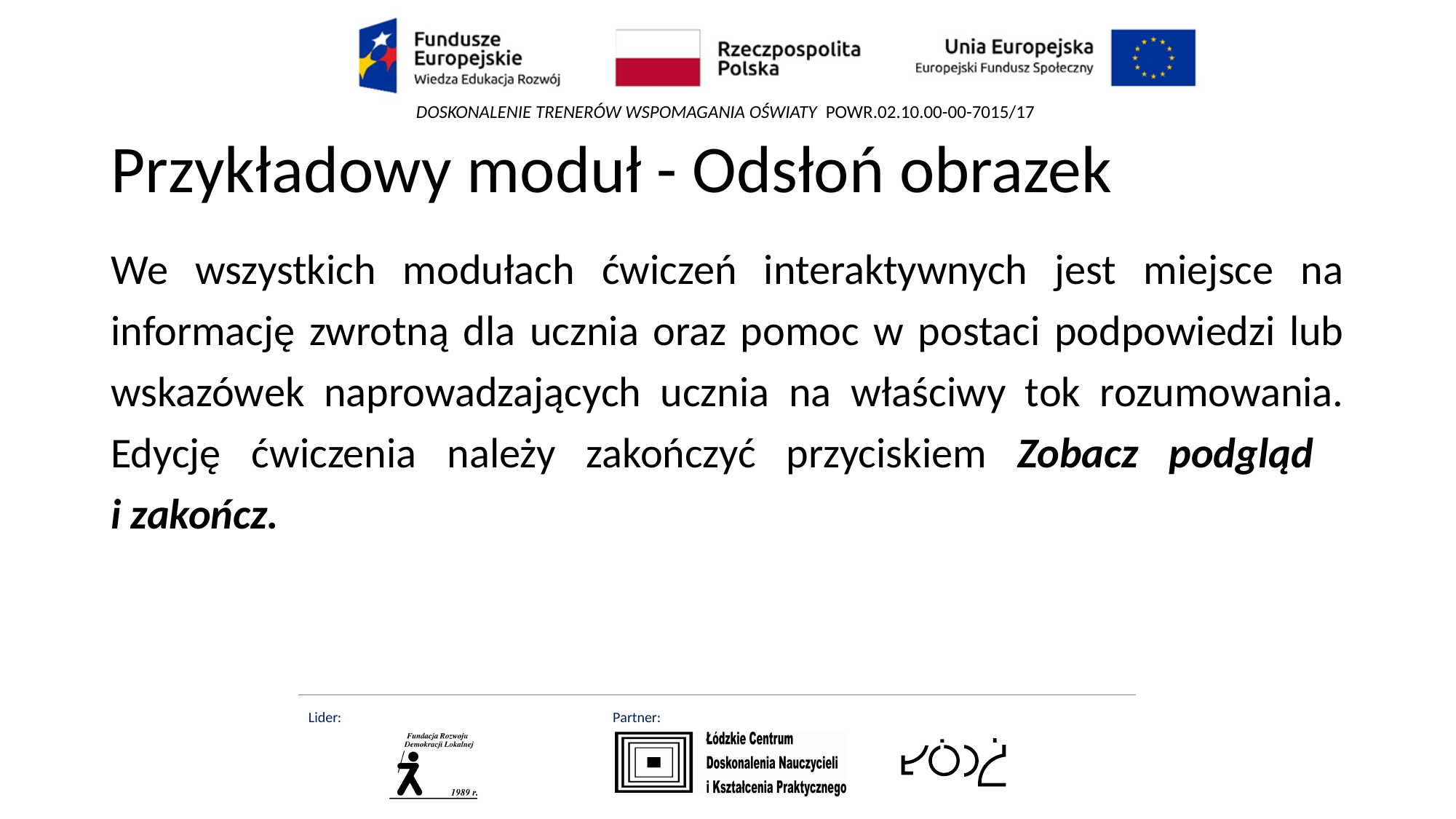

# Przykładowy moduł - Odsłoń obrazek
We wszystkich modułach ćwiczeń interaktywnych jest miejsce na informację zwrotną dla ucznia oraz pomoc w postaci podpowiedzi lub wskazówek naprowadzających ucznia na właściwy tok rozumowania. Edycję ćwiczenia należy zakończyć przyciskiem Zobacz podgląd
i zakończ.